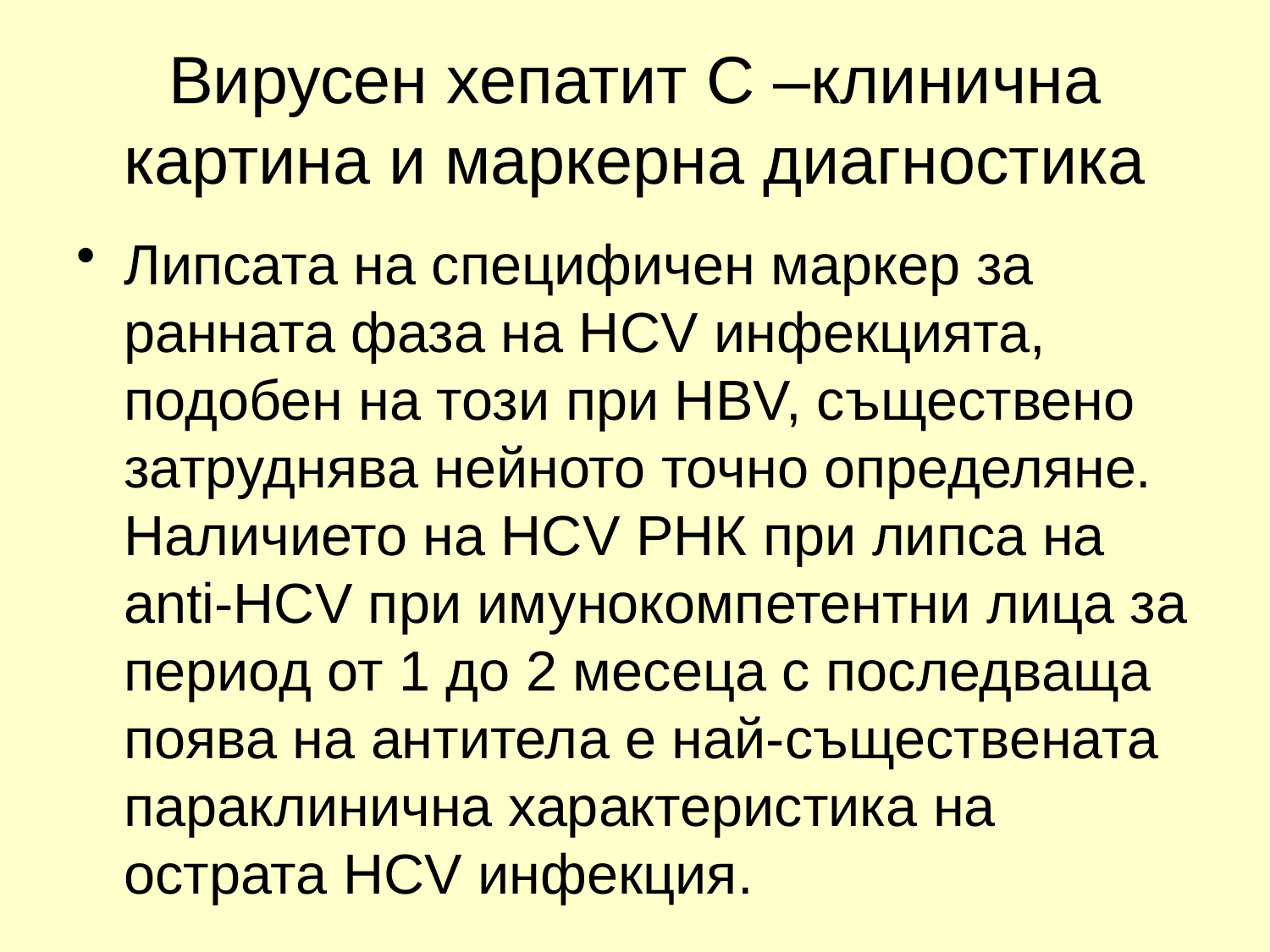

# Вирусен хепатит С –клинична картина и маркерна диагностика
Липсата на специфичен маркер за ранната фаза на HCV инфекцията, подобен на този при HBV, съществено затруднява нейното точно определяне. Наличието на HCV РНК при липса на anti-HCV при имунокомпетентни лица за период от 1 до 2 месеца с последваща поява на антитела е най-съществената параклинична характеристика на острата HCV инфекция.